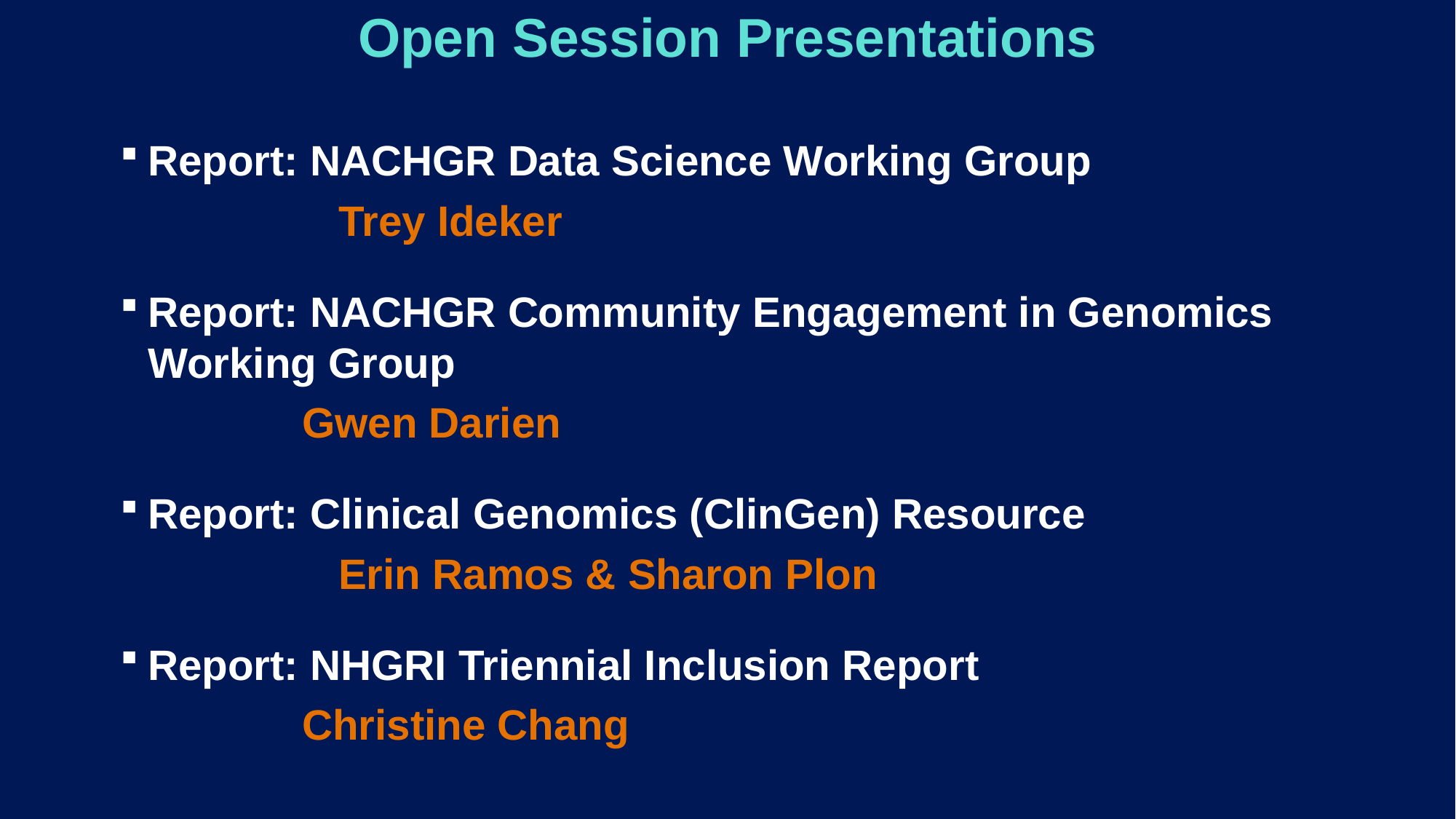

Open Session Presentations
Report: NACHGR Data Science Working Group
		Trey Ideker

Report: NACHGR Community Engagement in Genomics 	Working Group
	Gwen Darien

Report: Clinical Genomics (ClinGen) Resource
		Erin Ramos & Sharon Plon

Report: NHGRI Triennial Inclusion Report
	Christine Chang